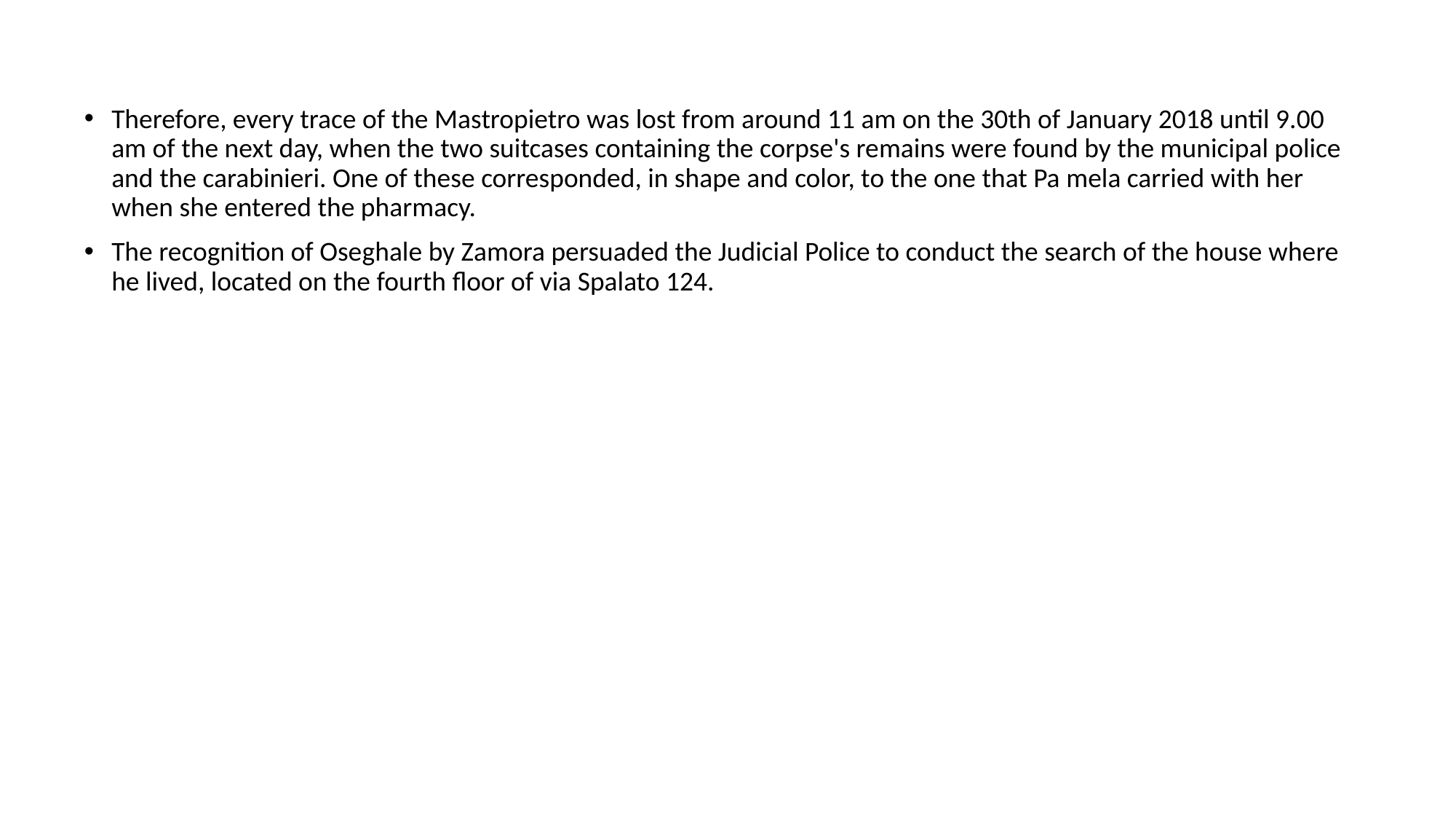

Therefore, every trace of the Mastropietro was lost from around 11 am on the 30th of January 2018 until 9.00 am of the next day, when the two suitcases containing the corpse's remains were found by the municipal police and the carabinieri. One of these corresponded, in shape and color, to the one that Pa mela carried with her when she entered the pharmacy.
The recognition of Oseghale by Zamora persuaded the Judicial Police to conduct the search of the house where he lived, located on the fourth floor of via Spalato 124.